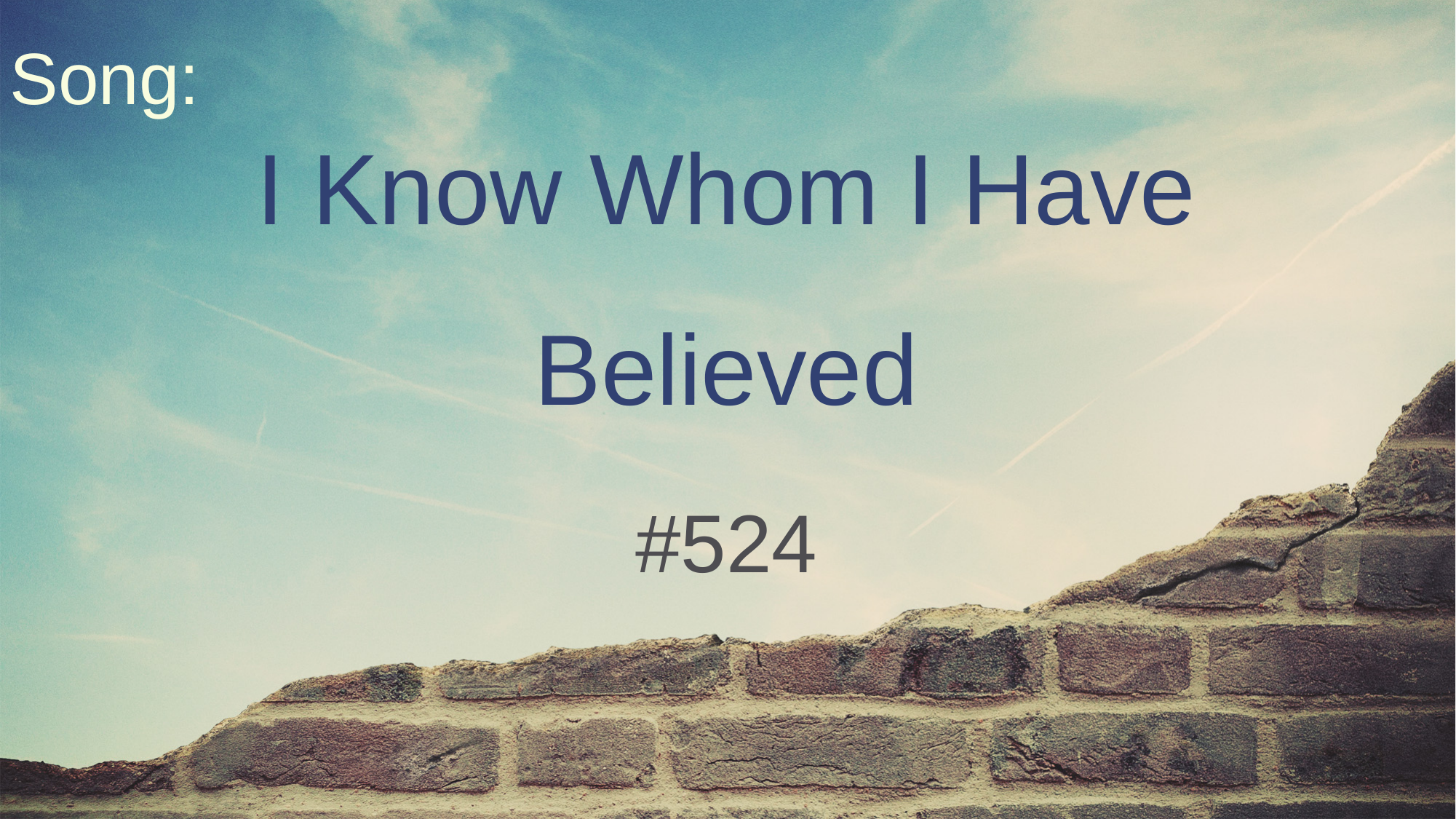

Song:
I Know Whom I Have Believed
#524